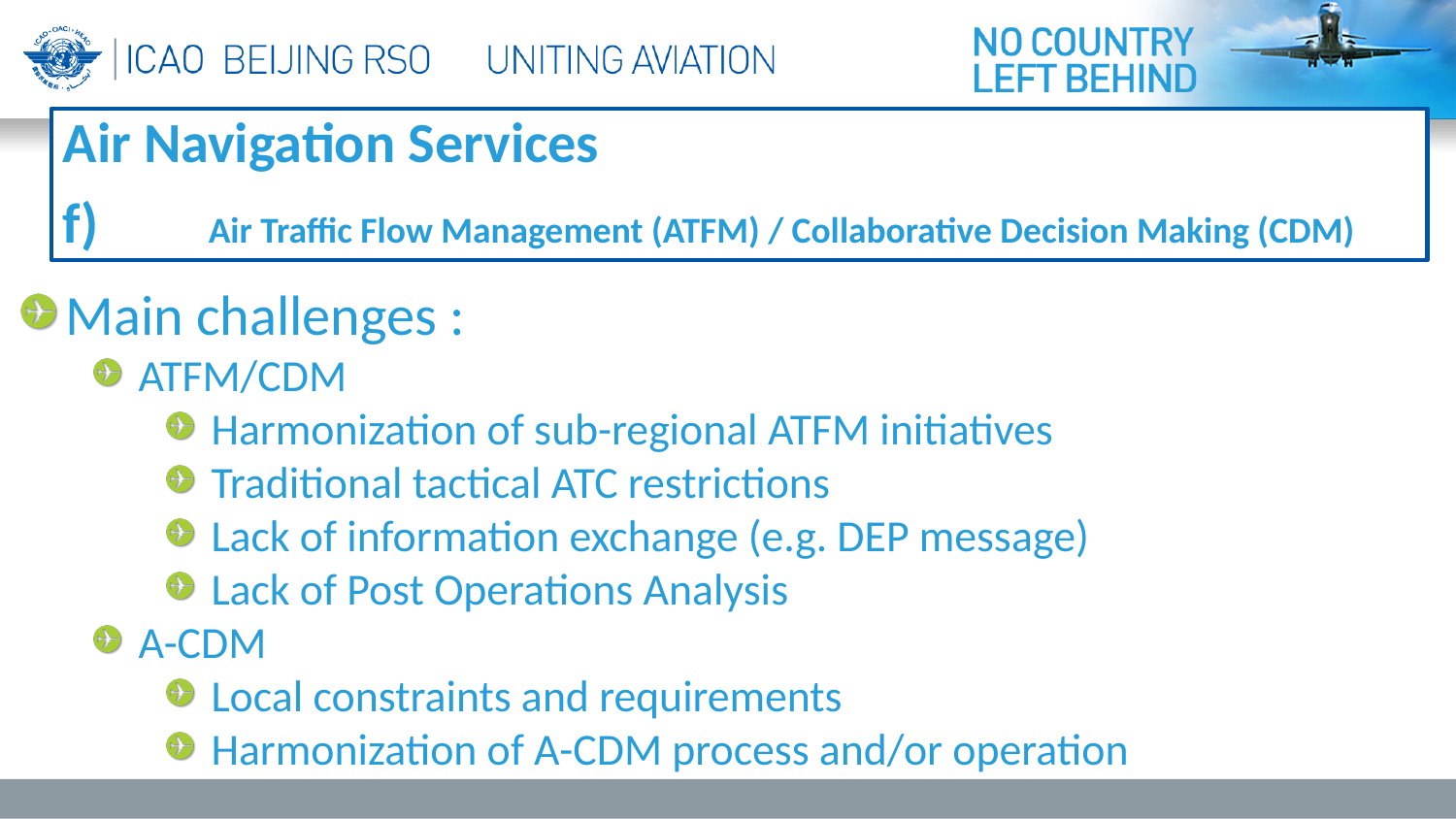

Air Navigation Services
f)	Air Traffic Flow Management (ATFM) / Collaborative Decision Making (CDM)
Main challenges :
ATFM/CDM
Harmonization of sub-regional ATFM initiatives
Traditional tactical ATC restrictions
Lack of information exchange (e.g. DEP message)
Lack of Post Operations Analysis
A-CDM
Local constraints and requirements
Harmonization of A-CDM process and/or operation